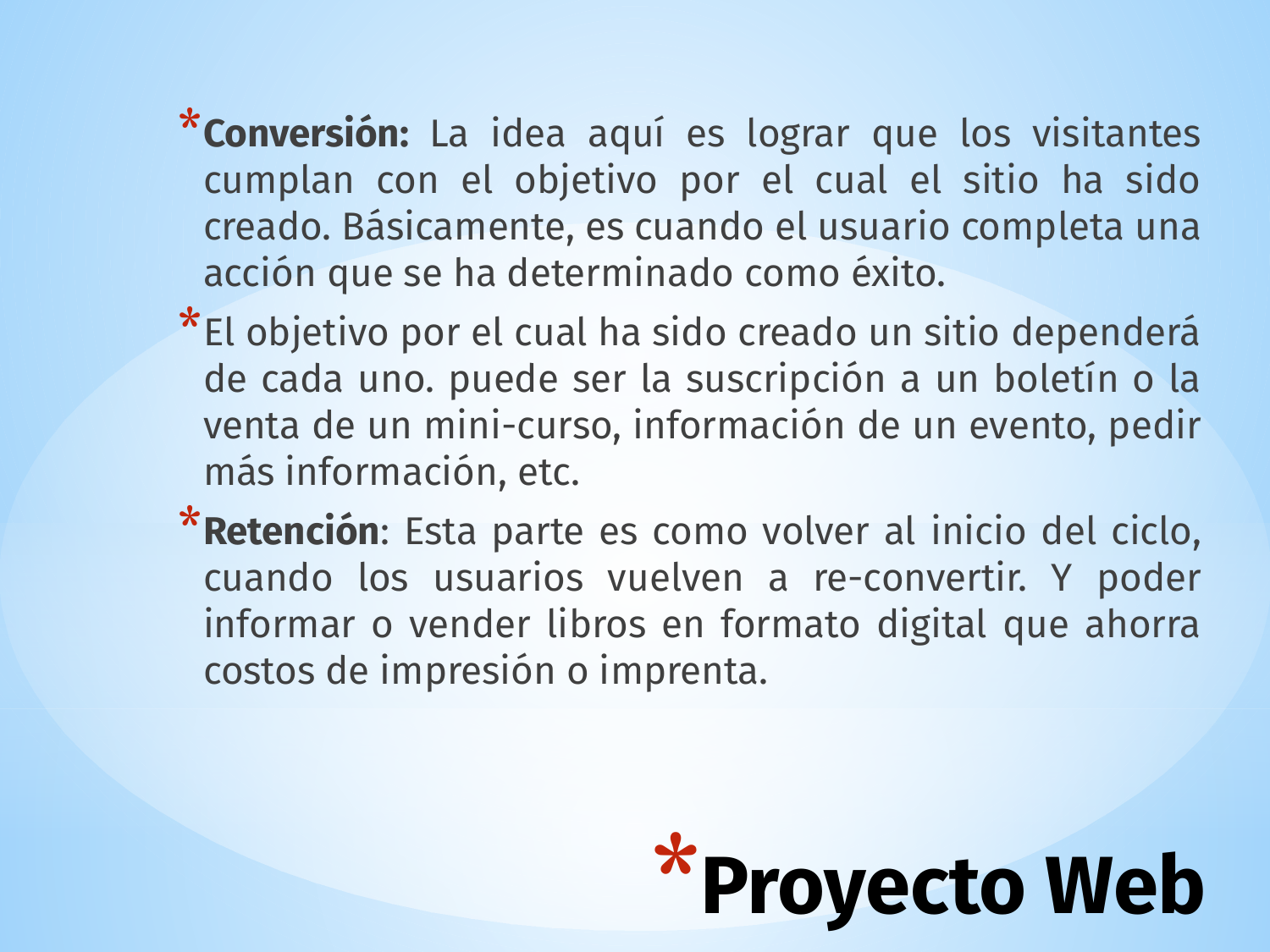

Conversión: La idea aquí es lograr que los visitantes cumplan con el objetivo por el cual el sitio ha sido creado. Básicamente, es cuando el usuario completa una acción que se ha determinado como éxito.
El objetivo por el cual ha sido creado un sitio dependerá de cada uno. puede ser la suscripción a un boletín o la venta de un mini-curso, información de un evento, pedir más información, etc.
Retención: Esta parte es como volver al inicio del ciclo, cuando los usuarios vuelven a re-convertir. Y poder informar o vender libros en formato digital que ahorra costos de impresión o imprenta.

# Proyecto Web